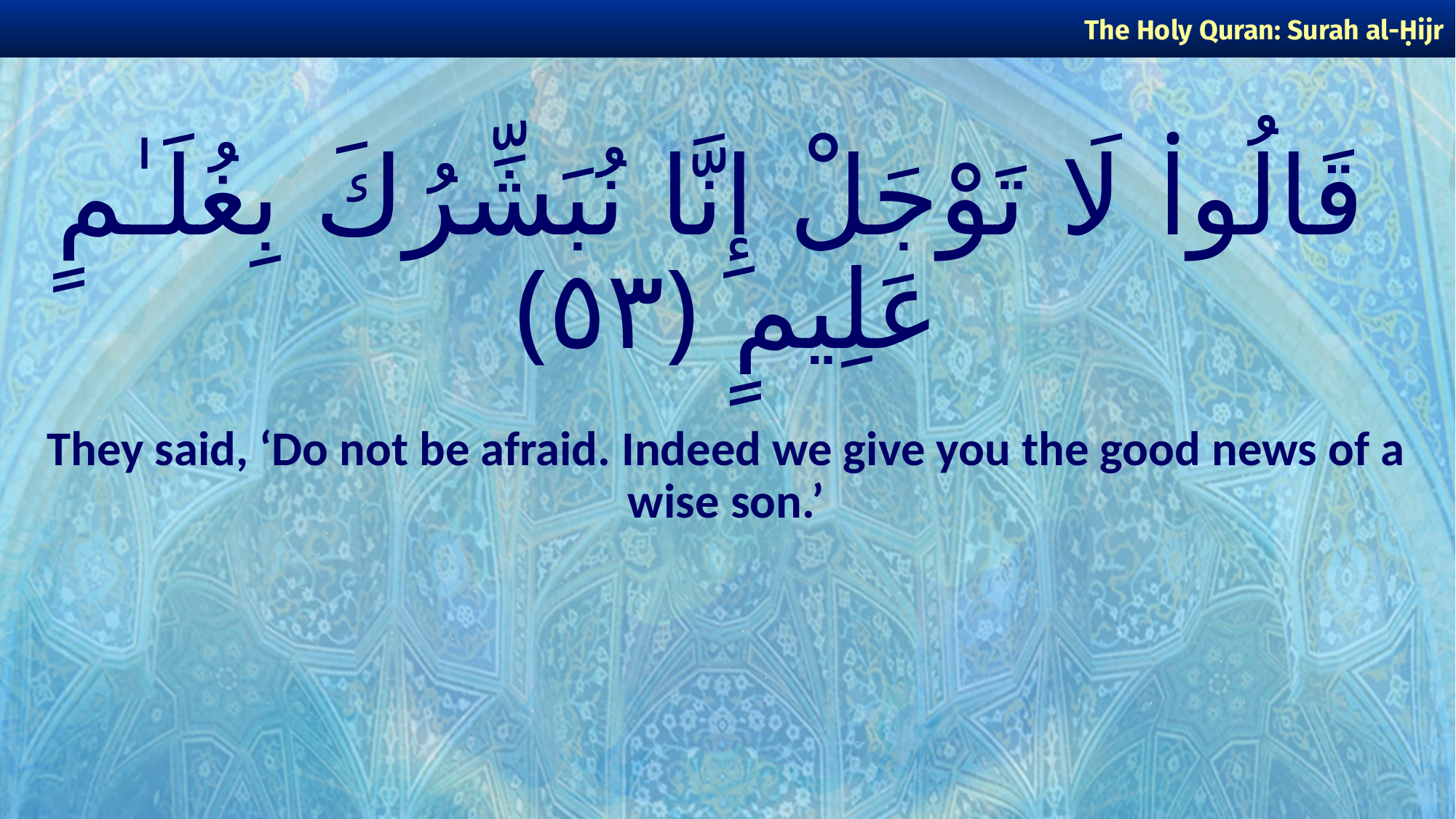

The Holy Quran: Surah al-Ḥijr
# قَالُوا۟ لَا تَوْجَلْ إِنَّا نُبَشِّرُكَ بِغُلَـٰمٍ عَلِيمٍ ﴿٥٣﴾
They said, ‘Do not be afraid. Indeed we give you the good news of a wise son.’